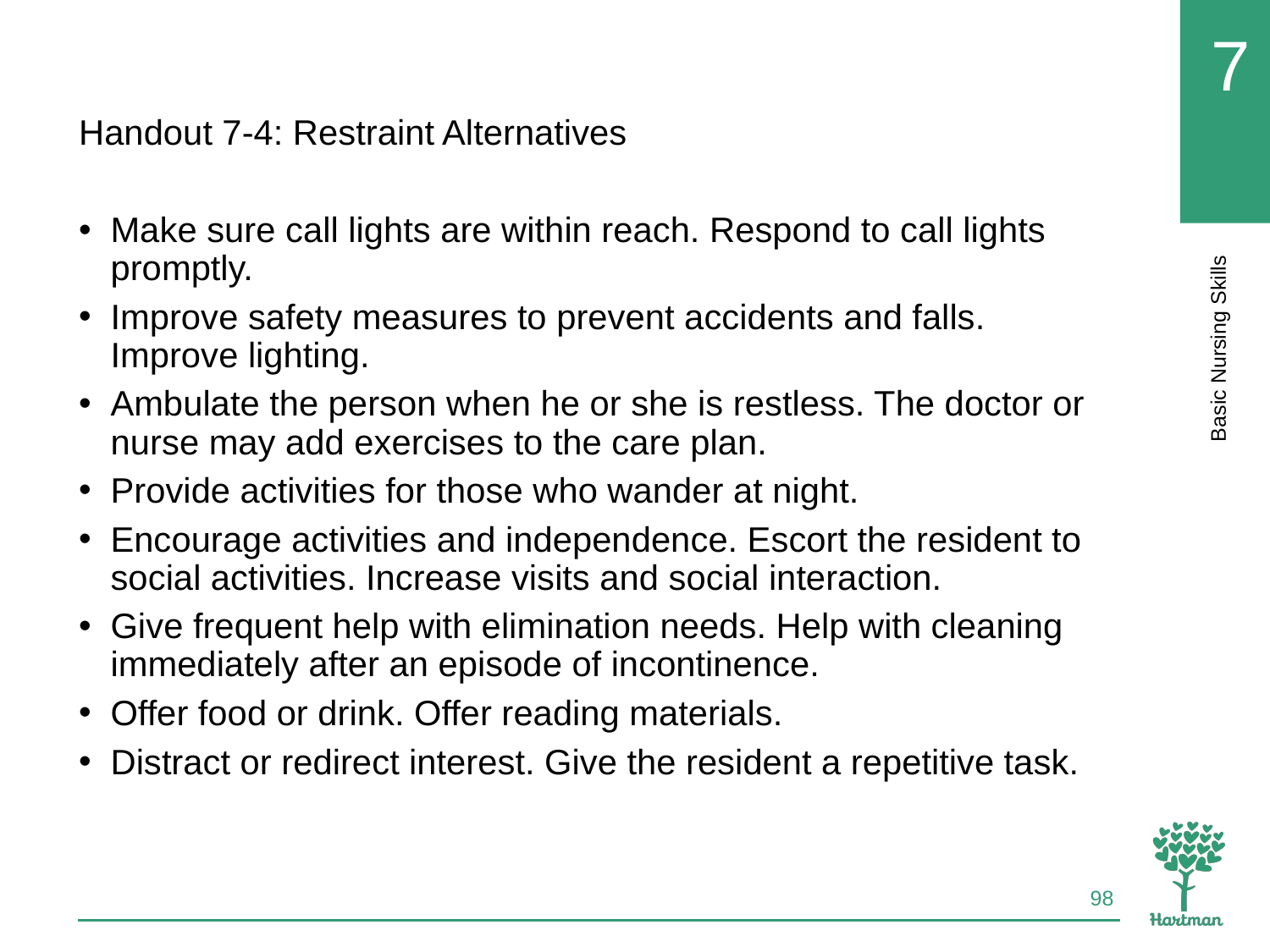

# LO4, content 6
Handout 7-4: Restraint Alternatives

Make sure call lights are within reach. Respond to call lights promptly.
Improve safety measures to prevent accidents and falls. Improve lighting.
Ambulate the person when he or she is restless. The doctor or nurse may add exercises to the care plan.
Provide activities for those who wander at night.
Encourage activities and independence. Escort the resident to social activities. Increase visits and social interaction.
Give frequent help with elimination needs. Help with cleaning immediately after an episode of incontinence.
Offer food or drink. Offer reading materials.
Distract or redirect interest. Give the resident a repetitive task.

98